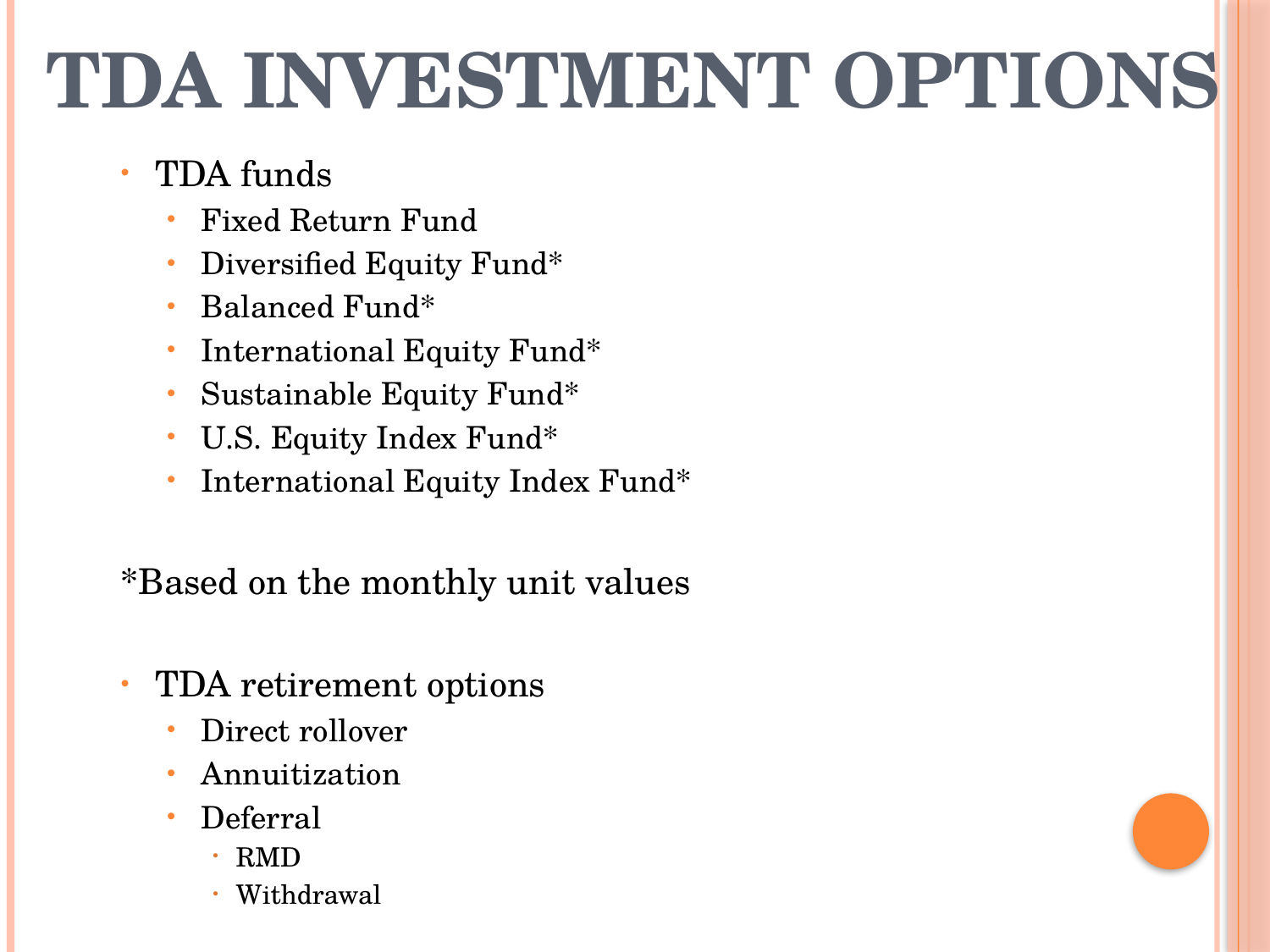

# TDA Investment Options
TDA funds
Fixed Return Fund
Diversified Equity Fund*
Balanced Fund*
International Equity Fund*
Sustainable Equity Fund*
U.S. Equity Index Fund*
International Equity Index Fund*

*Based on the monthly unit values

TDA retirement options
Direct rollover
Annuitization
Deferral
RMD
Withdrawal